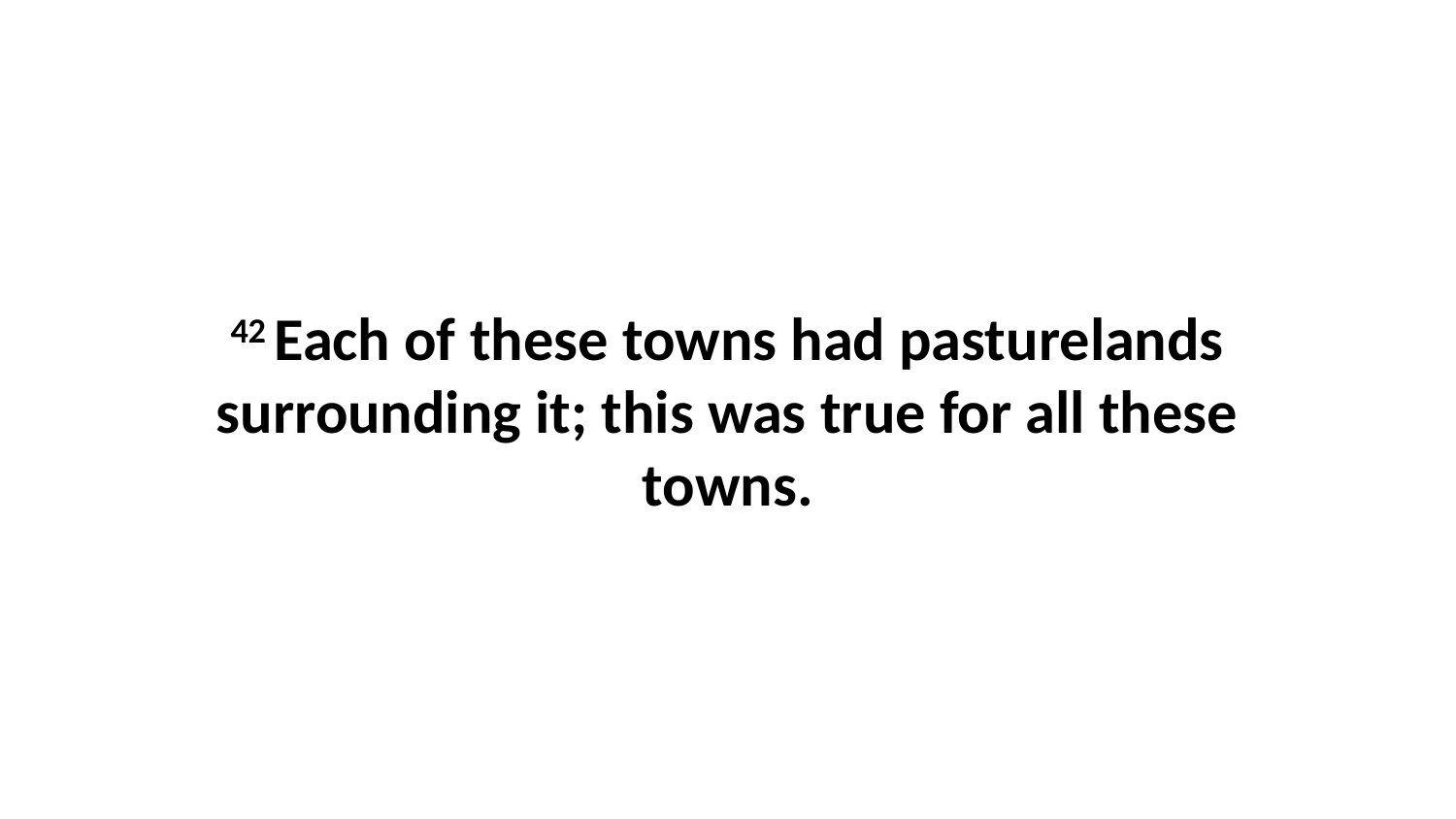

42 Each of these towns had pasturelands surrounding it; this was true for all these towns.